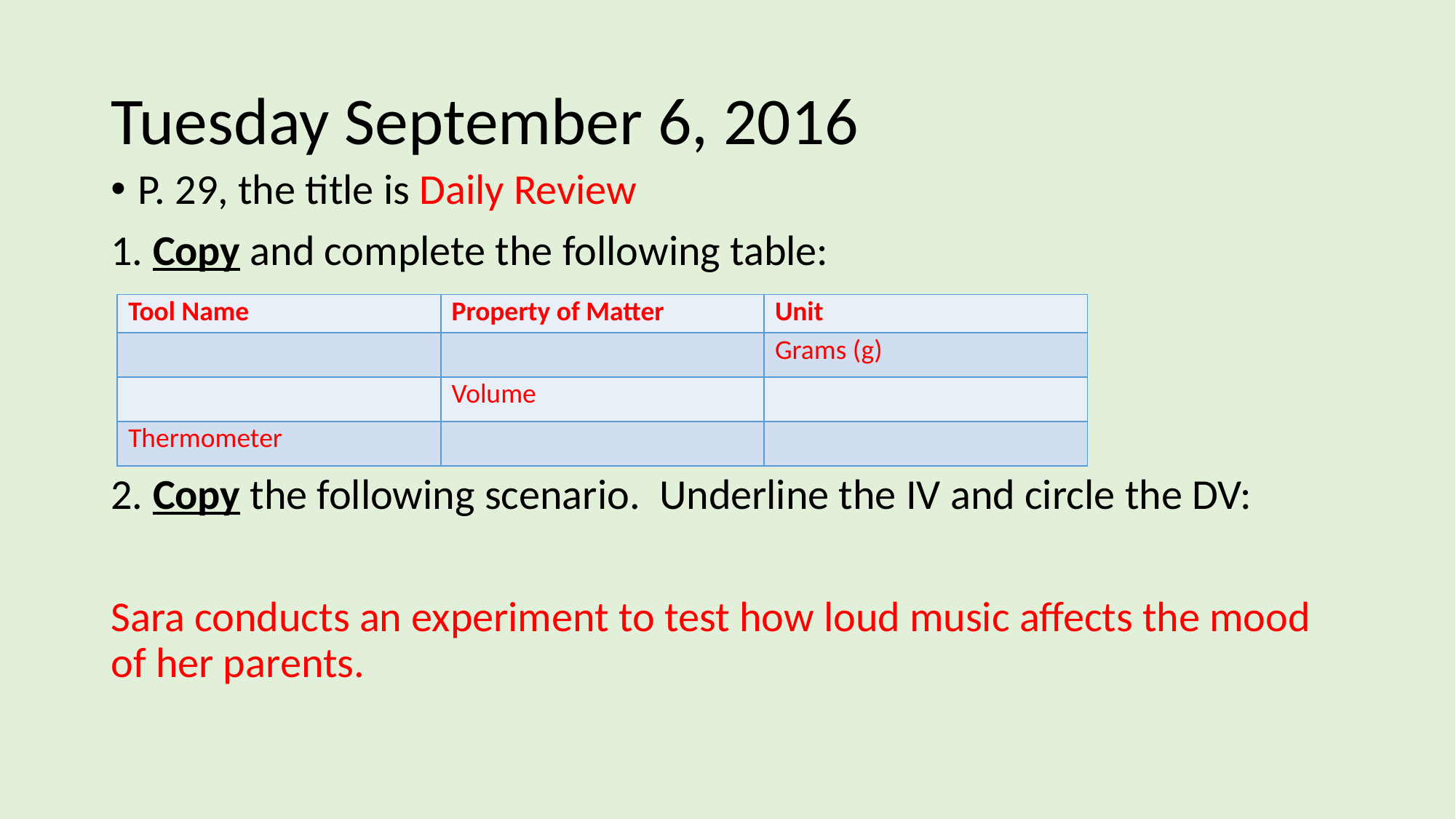

# Tuesday September 6, 2016
P. 29, the title is Daily Review
1. Copy and complete the following table:

2. Copy the following scenario.  Underline the IV and circle the DV:

Sara conducts an experiment to test how loud music affects the mood of her parents.

| Tool Name | Property of Matter | Unit |
| --- | --- | --- |
|  |  | Grams (g) |
|  | Volume |  |
| Thermometer |  |  |